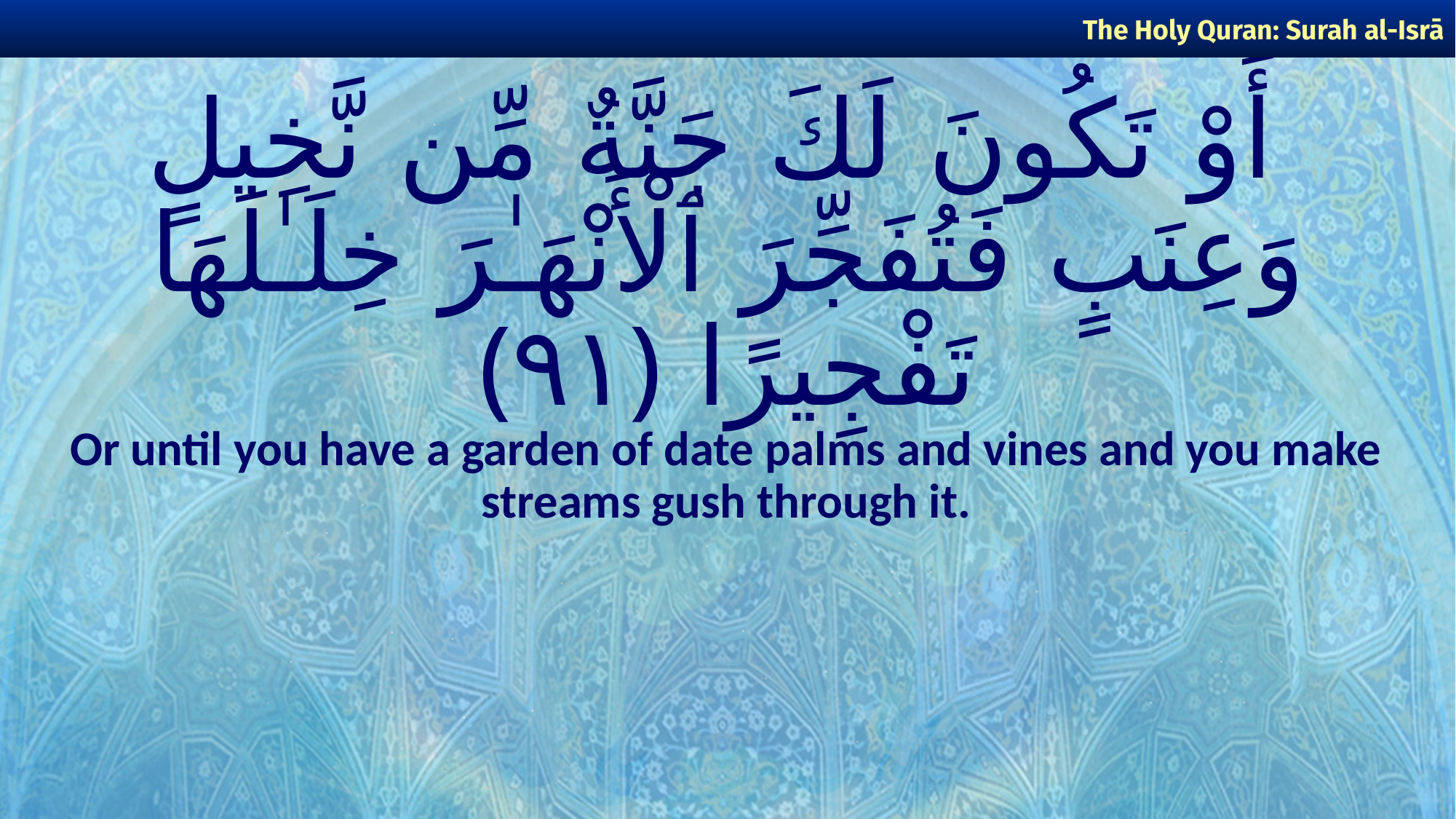

The Holy Quran: Surah al-Isrā
# أَوْ تَكُونَ لَكَ جَنَّةٌ مِّن نَّخِيلٍ وَعِنَبٍ فَتُفَجِّرَ ٱلْأَنْهَـٰرَ خِلَـٰلَهَا تَفْجِيرًا ﴿٩١﴾
Or until you have a garden of date palms and vines and you make streams gush through it.